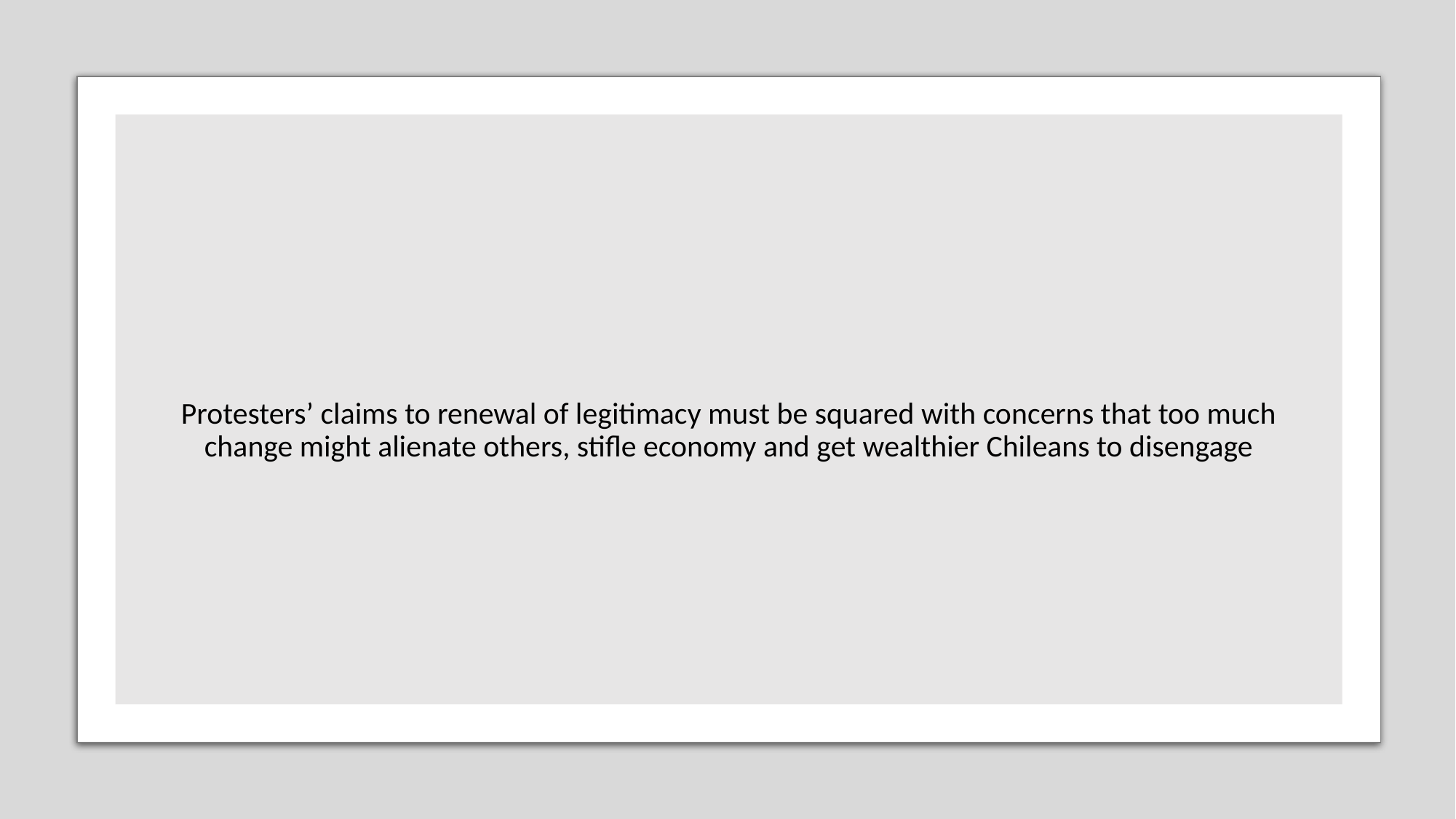

#

Protesters’ claims to renewal of legitimacy must be squared with concerns that too much change might alienate others, stifle economy and get wealthier Chileans to disengage